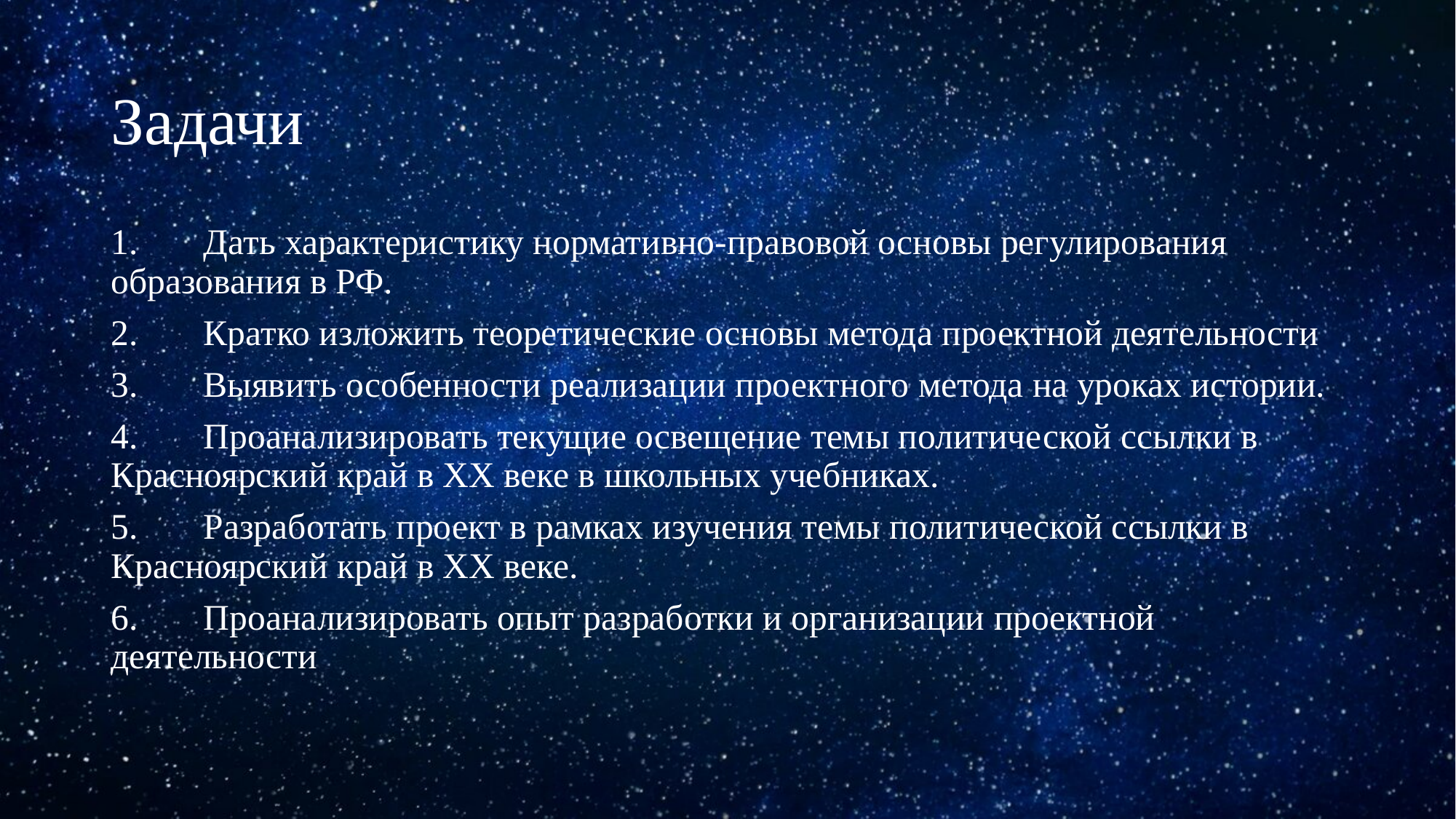

# Задачи
1.	Дать характеристику нормативно-правовой основы регулирования образования в РФ.
2.	Кратко изложить теоретические основы метода проектной деятельности
3.	Выявить особенности реализации проектного метода на уроках истории.
4.	Проанализировать текущие освещение темы политической ссылки в Красноярский край в ХХ веке в школьных учебниках.
5.	Разработать проект в рамках изучения темы политической ссылки в Красноярский край в ХХ веке.
6.	Проанализировать опыт разработки и организации проектной деятельности